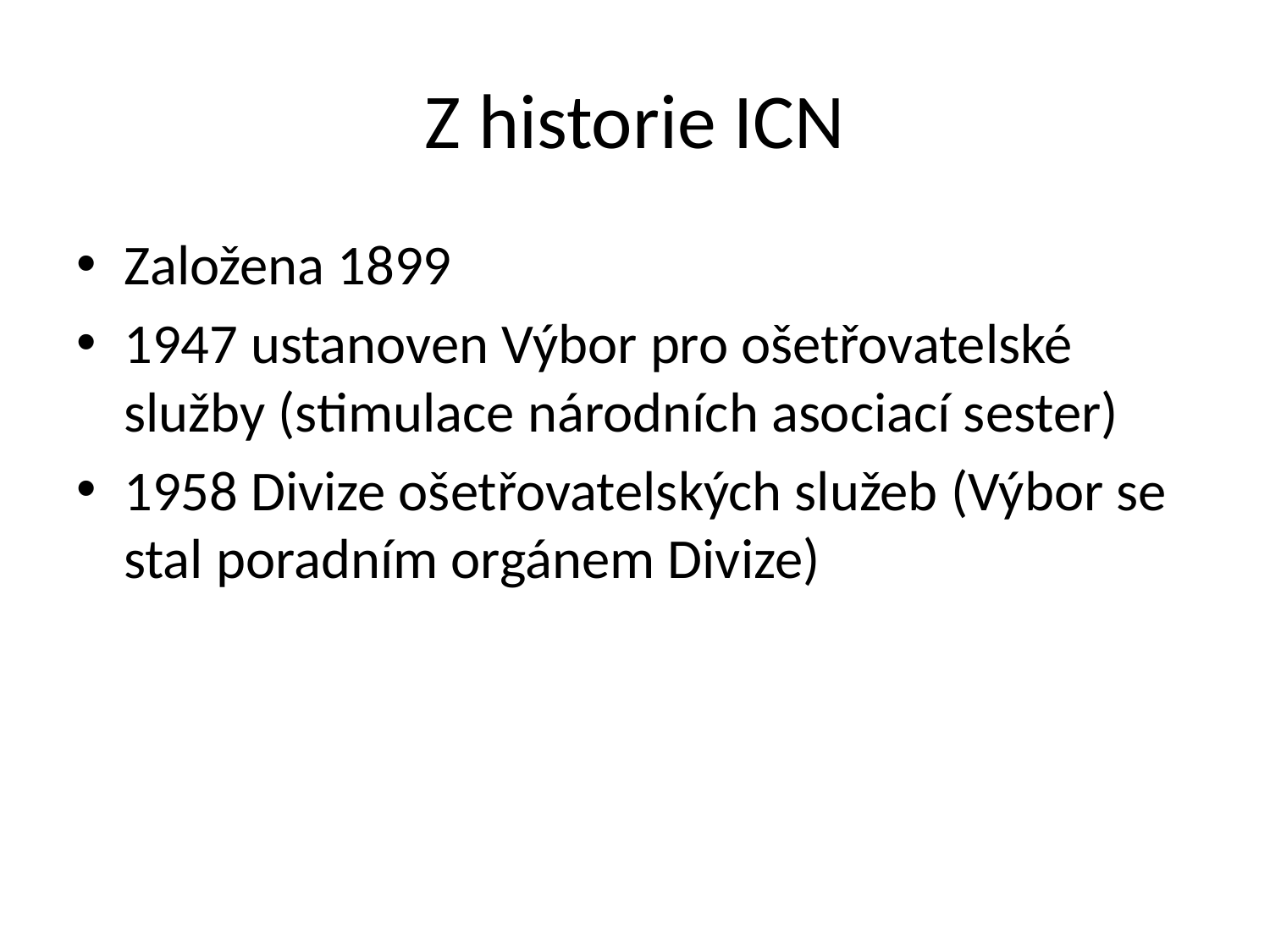

# Z historie ICN
Založena 1899
1947 ustanoven Výbor pro ošetřovatelské služby (stimulace národních asociací sester)
1958 Divize ošetřovatelských služeb (Výbor se stal poradním orgánem Divize)